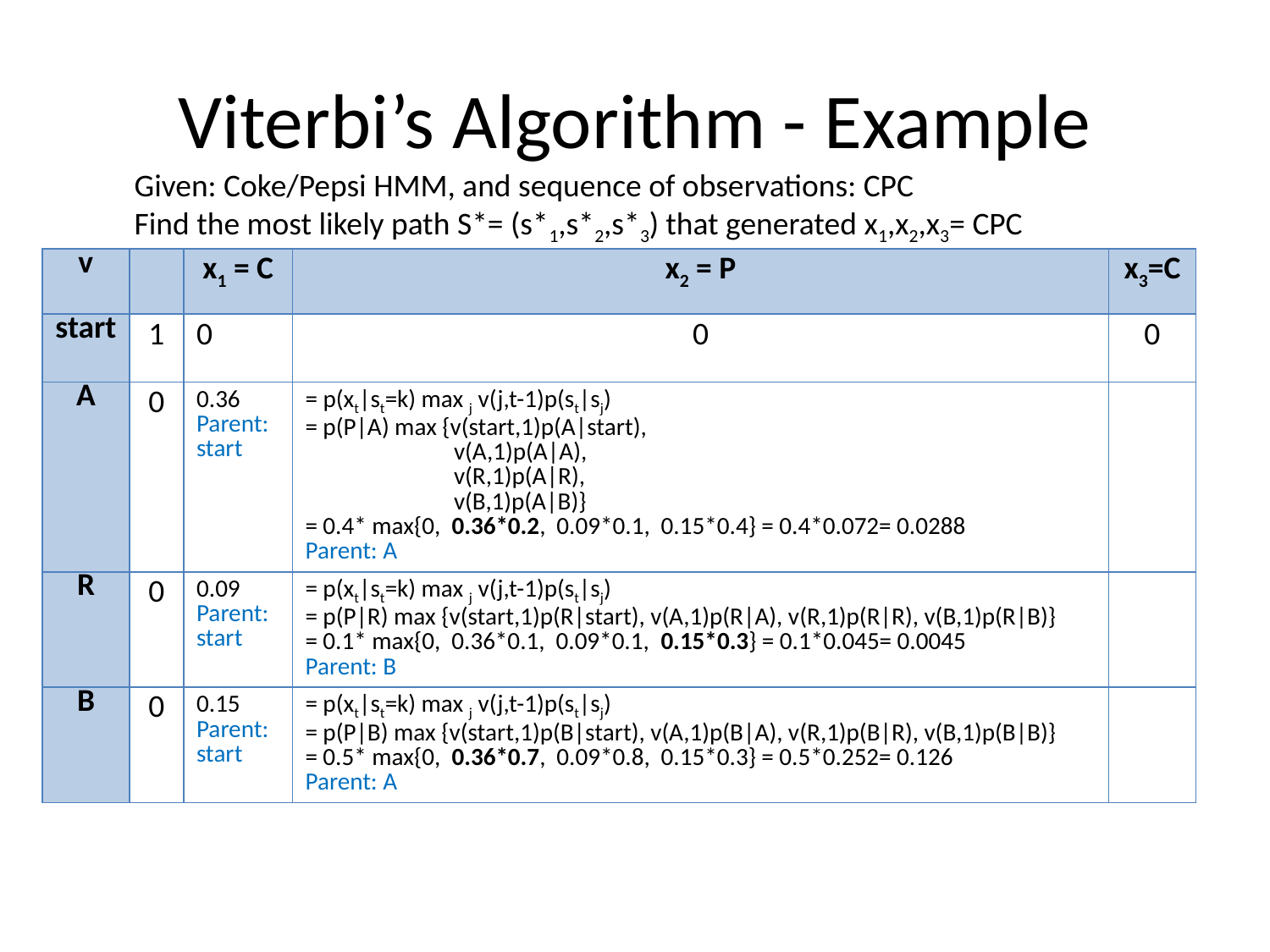

# Viterbi’s Algorithm - Example
Given: Coke/Pepsi HMM, and sequence of observations: CPC
Find the most likely path S*= (s*1,s*2,s*3) that generated x1,x2,x3= CPC
| v |  | x1 = C | x2 = P | x3=C |
| --- | --- | --- | --- | --- |
| start | 1 | 0 | 0 | 0 |
| A | 0 | 0.36 Parent: start | = p(xt|st=k) max j v(j,t-1)p(st|sj) = p(P|A) max {v(start,1)p(A|start), v(A,1)p(A|A), v(R,1)p(A|R), v(B,1)p(A|B)} = 0.4\* max{0, 0.36\*0.2, 0.09\*0.1, 0.15\*0.4} = 0.4\*0.072= 0.0288 Parent: A |  |
| R | 0 | 0.09 Parent: start | = p(xt|st=k) max j v(j,t-1)p(st|sj) = p(P|R) max {v(start,1)p(R|start), v(A,1)p(R|A), v(R,1)p(R|R), v(B,1)p(R|B)} = 0.1\* max{0, 0.36\*0.1, 0.09\*0.1, 0.15\*0.3} = 0.1\*0.045= 0.0045 Parent: B |  |
| B | 0 | 0.15 Parent: start | = p(xt|st=k) max j v(j,t-1)p(st|sj) = p(P|B) max {v(start,1)p(B|start), v(A,1)p(B|A), v(R,1)p(B|R), v(B,1)p(B|B)} = 0.5\* max{0, 0.36\*0.7, 0.09\*0.8, 0.15\*0.3} = 0.5\*0.252= 0.126 Parent: A |  |